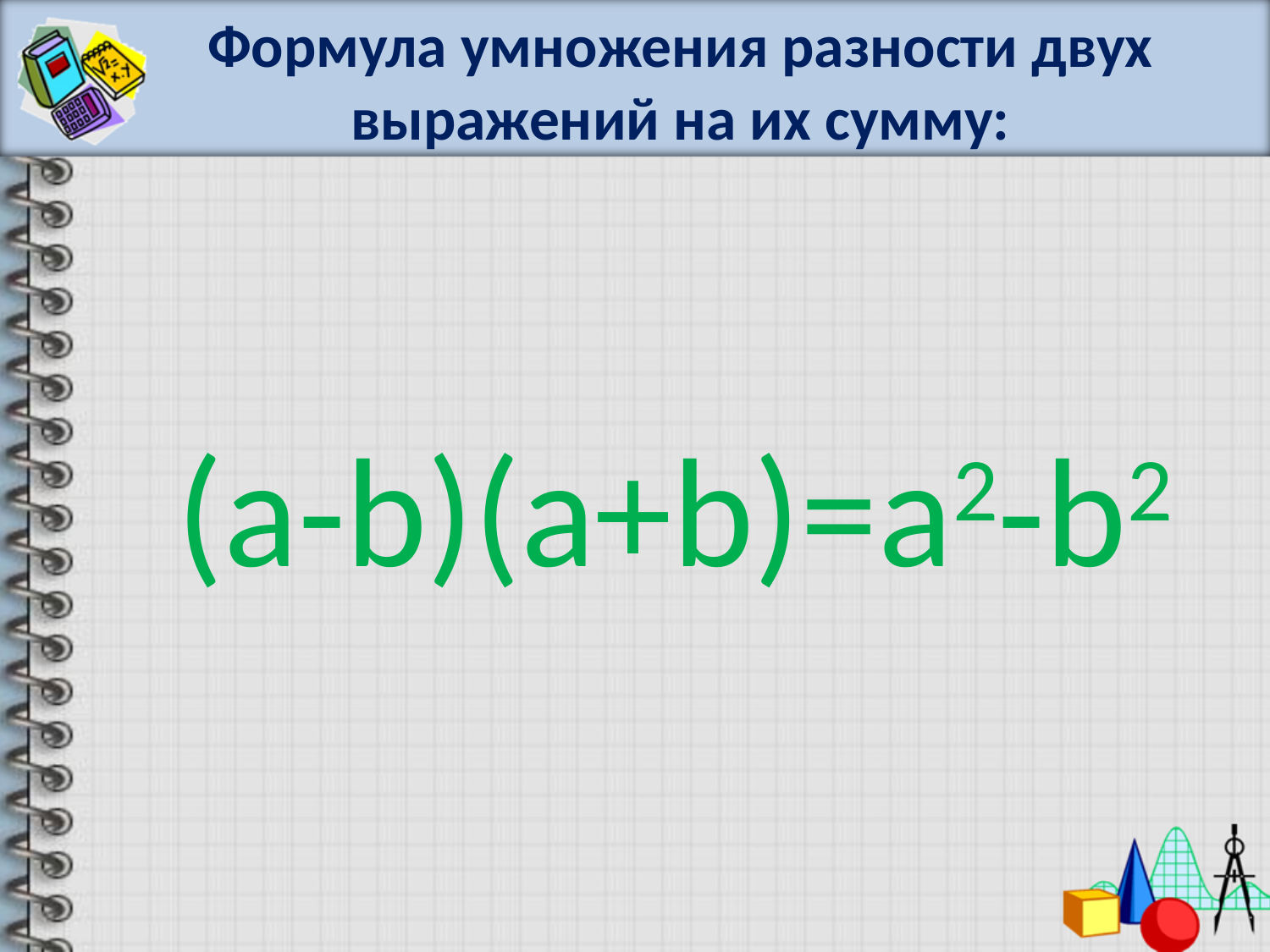

# Формула умножения разности двух выражений на их сумму:

(a-b)(a+b)=a2-b2